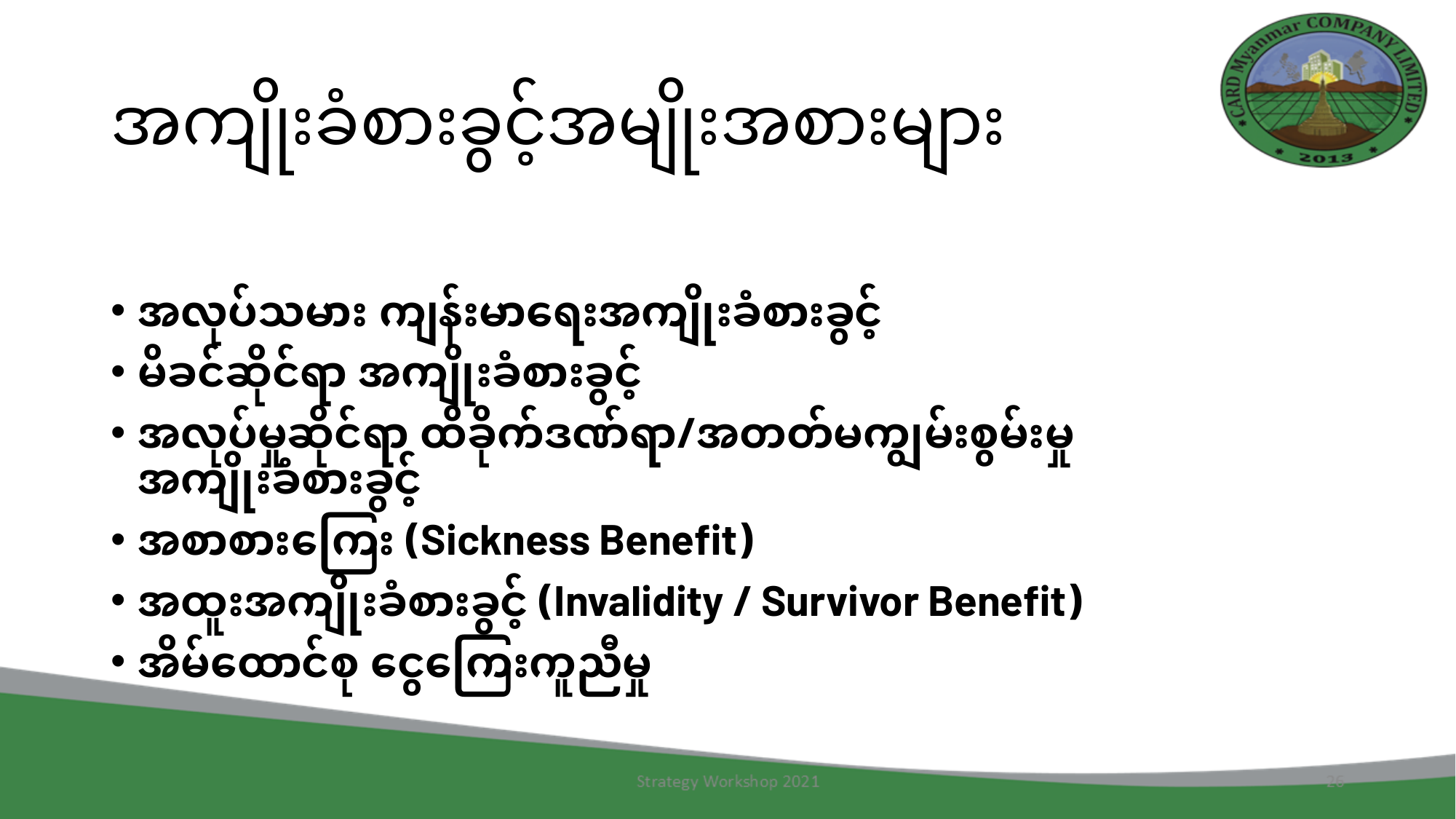

# အကျိုးခံစားခွင့်အမျိုးအစားများ

အလုပ်သမား ကျန်းမာရေးအကျိုးခံစားခွင့်
မိခင်ဆိုင်ရာ အကျိုးခံစားခွင့်
အလုပ်မှုဆိုင်ရာ ထိခိုက်ဒဏ်ရာ/အတတ်မကျွမ်းစွမ်းမှုအကျိုးခံစားခွင့်
အစာစားကြေး (Sickness Benefit)
အထူးအကျိုးခံစားခွင့် (Invalidity / Survivor Benefit)
အိမ်ထောင်စု ငွေကြေးကူညီမှု